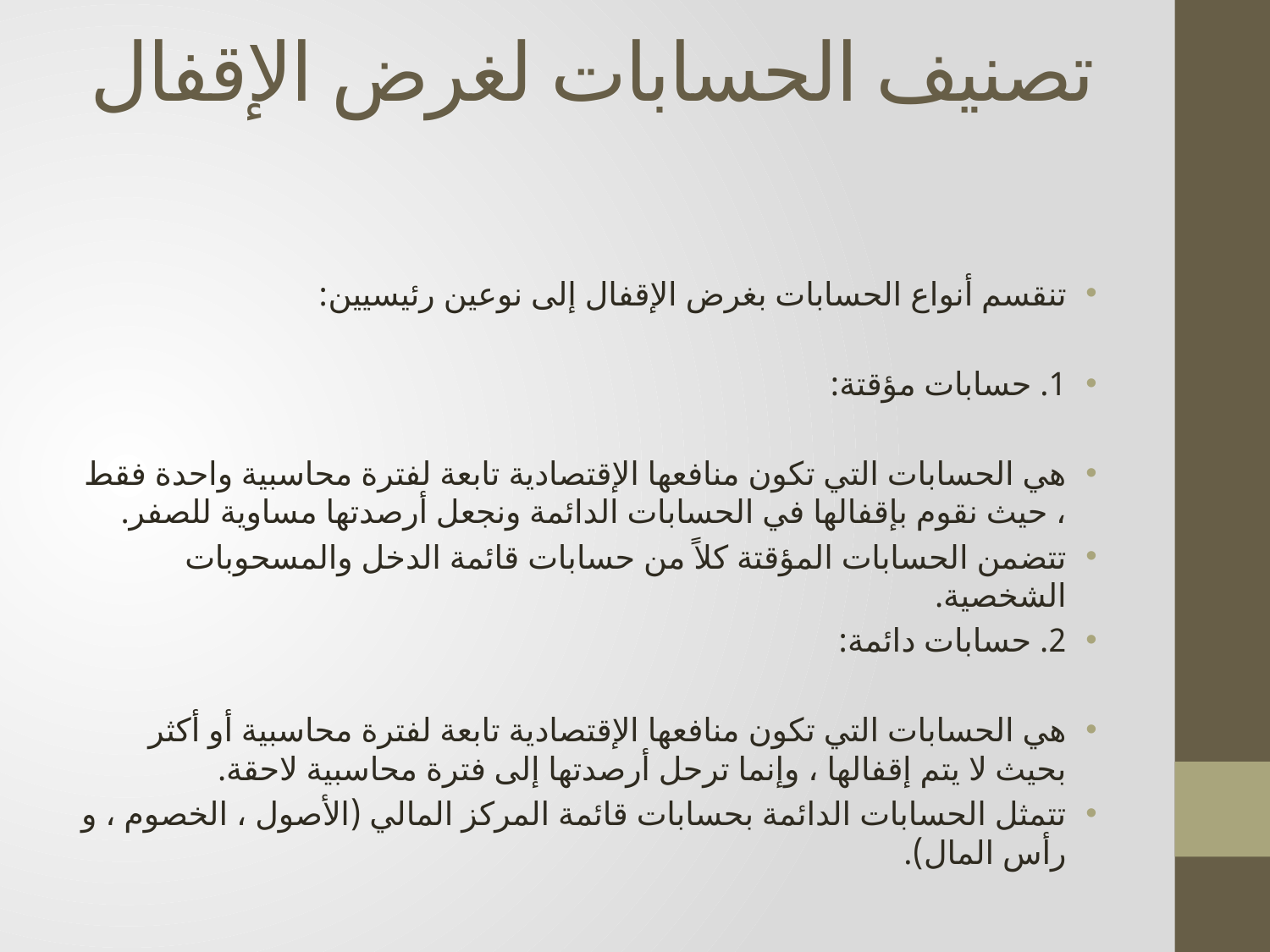

# تصنيف الحسابات لغرض الإقفال

تنقسم أنواع الحسابات بغرض الإقفال إلى نوعين رئيسيين:

1. حسابات مؤقتة:

هي الحسابات التي تكون منافعها الإقتصادية تابعة لفترة محاسبية واحدة فقط ، حيث نقوم بإقفالها في الحسابات الدائمة ونجعل أرصدتها مساوية للصفر.
تتضمن الحسابات المؤقتة كلاً من حسابات قائمة الدخل والمسحوبات الشخصية.
2. حسابات دائمة:

هي الحسابات التي تكون منافعها الإقتصادية تابعة لفترة محاسبية أو أكثر بحيث لا يتم إقفالها ، وإنما ترحل أرصدتها إلى فترة محاسبية لاحقة.
تتمثل الحسابات الدائمة بحسابات قائمة المركز المالي (الأصول ، الخصوم ، و رأس المال).